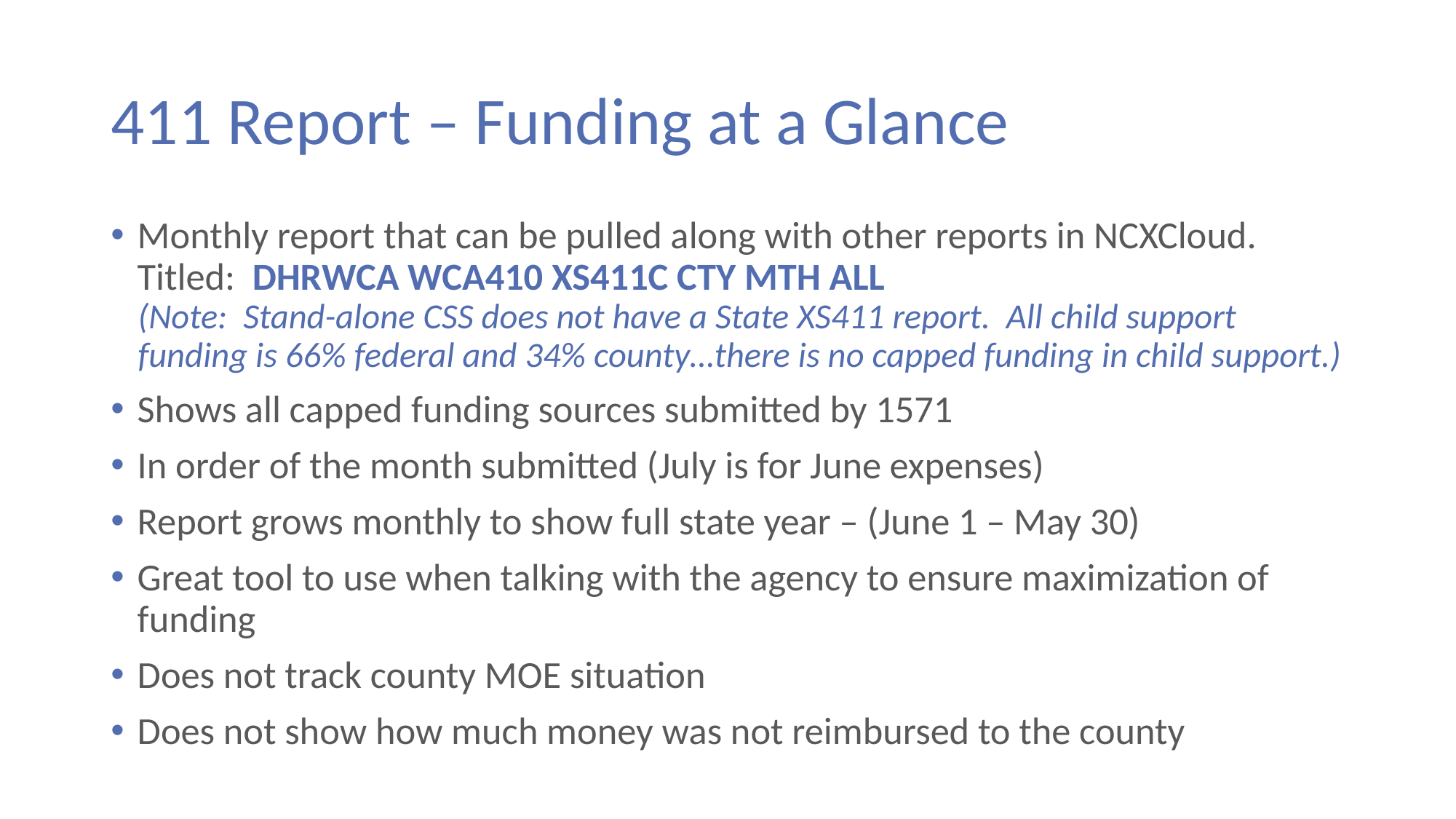

# 411 Report – Funding at a Glance
Monthly report that can be pulled along with other reports in NCXCloud. Titled:  DHRWCA WCA410 XS411C CTY MTH ALL
(Note:  Stand-alone CSS does not have a State XS411 report.  All child support funding is 66% federal and 34% county…there is no capped funding in child support.)
Shows all capped funding sources submitted by 1571
In order of the month submitted (July is for June expenses)
Report grows monthly to show full state year – (June 1 – May 30)
Great tool to use when talking with the agency to ensure maximization of  funding
Does not track county MOE situation
Does not show how much money was not reimbursed to the county